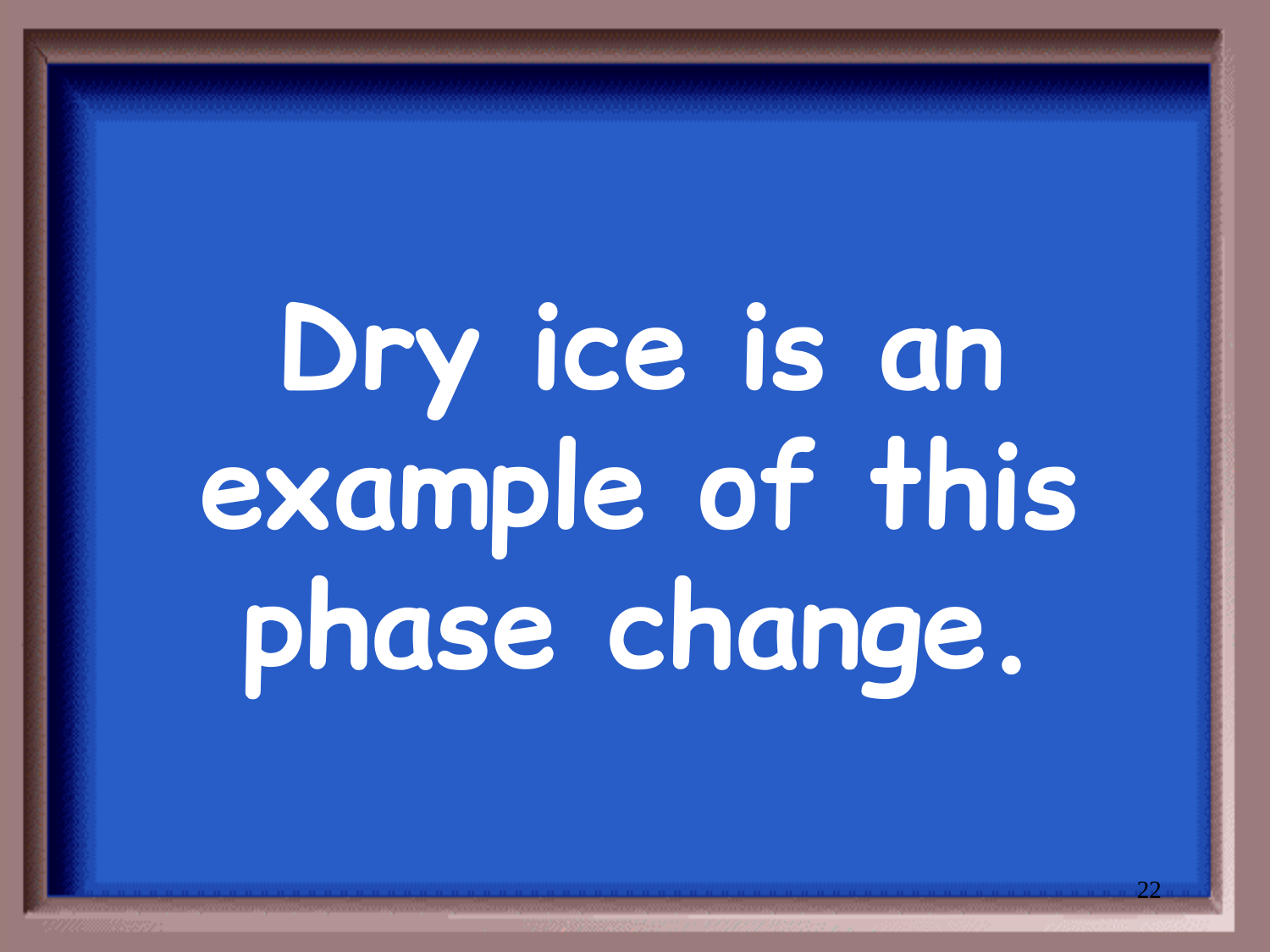

# Dry ice is an example of this phase change.
22